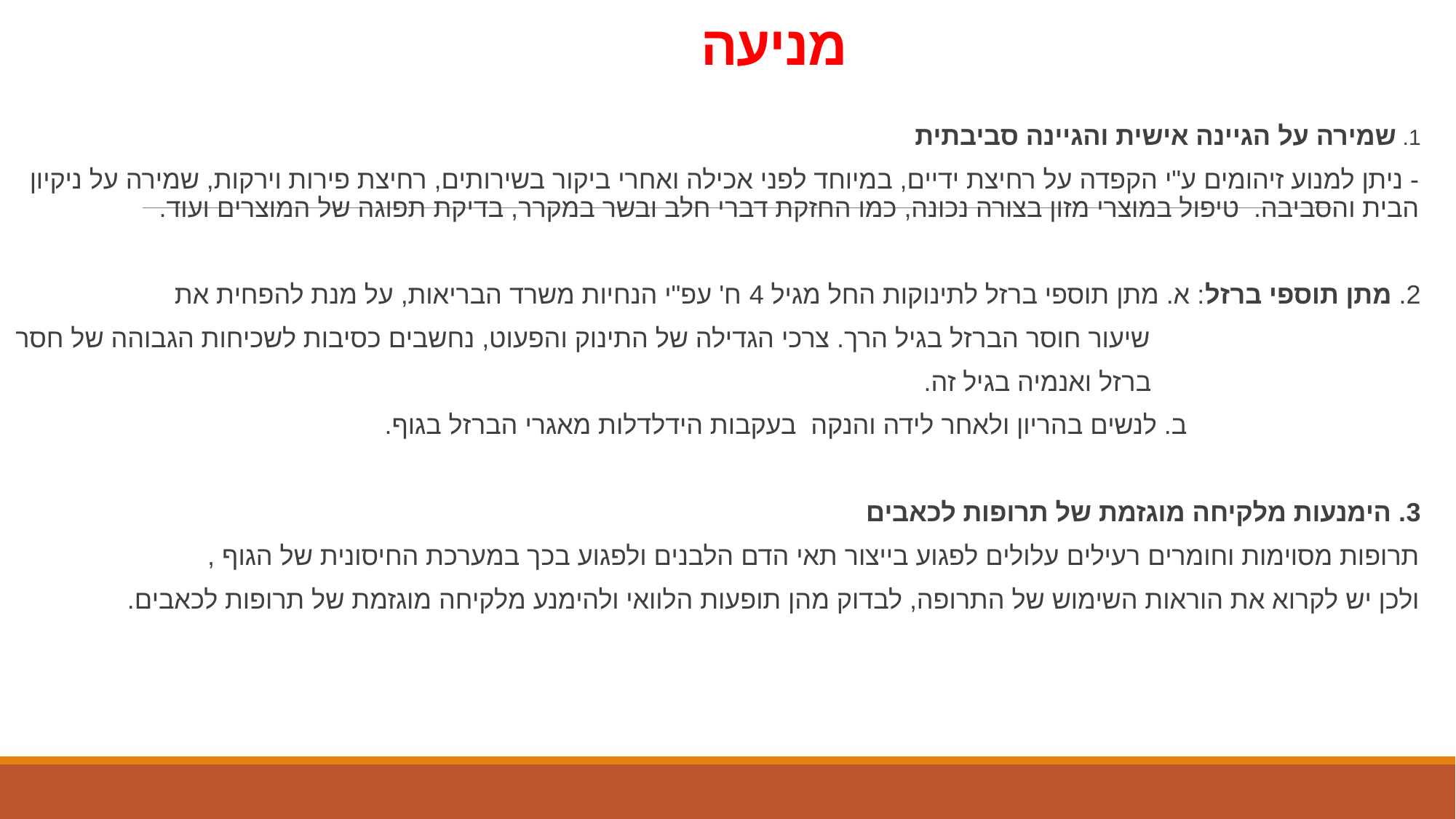

# מניעה
1. שמירה על הגיינה אישית והגיינה סביבתית
- ניתן למנוע זיהומים ע"י הקפדה על רחיצת ידיים, במיוחד לפני אכילה ואחרי ביקור בשירותים, רחיצת פירות וירקות, שמירה על ניקיון הבית והסביבה.  טיפול במוצרי מזון בצורה נכונה, כמו החזקת דברי חלב ובשר במקרר, בדיקת תפוגה של המוצרים ועוד.

2. מתן תוספי ברזל: א. מתן תוספי ברזל לתינוקות החל מגיל 4 ח' עפ"י הנחיות משרד הבריאות, על מנת להפחית את
                                     שיעור חוסר הברזל בגיל הרך. צרכי הגדילה של התינוק והפעוט, נחשבים כסיבות לשכיחות הגבוהה של חסר
                                     ברזל ואנמיה בגיל זה.
                                ב. לנשים בהריון ולאחר לידה והנקה  בעקבות הידלדלות מאגרי הברזל בגוף.

3. הימנעות מלקיחה מוגזמת של תרופות לכאבים
תרופות מסוימות וחומרים רעילים עלולים לפגוע בייצור תאי הדם הלבנים ולפגוע בכך במערכת החיסונית של הגוף ,
ולכן יש לקרוא את הוראות השימוש של התרופה, לבדוק מהן תופעות הלוואי ולהימנע מלקיחה מוגזמת של תרופות לכאבים.